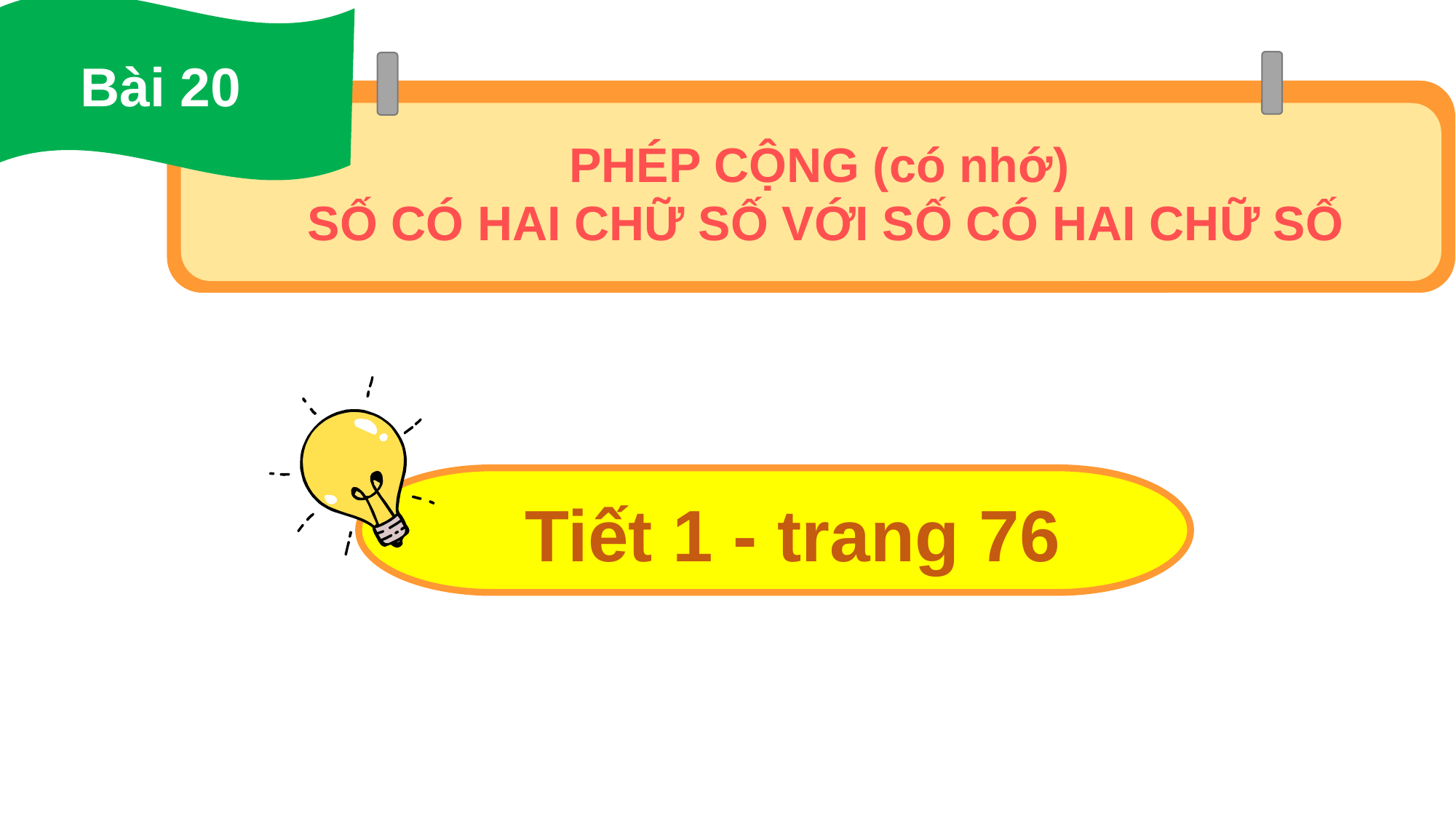

Bài 20

PHÉP CỘNG (có nhớ)
SỐ CÓ HAI CHỮ SỐ VỚI SỐ CÓ HAI CHỮ SỐ

Tiết 1 - trang 76